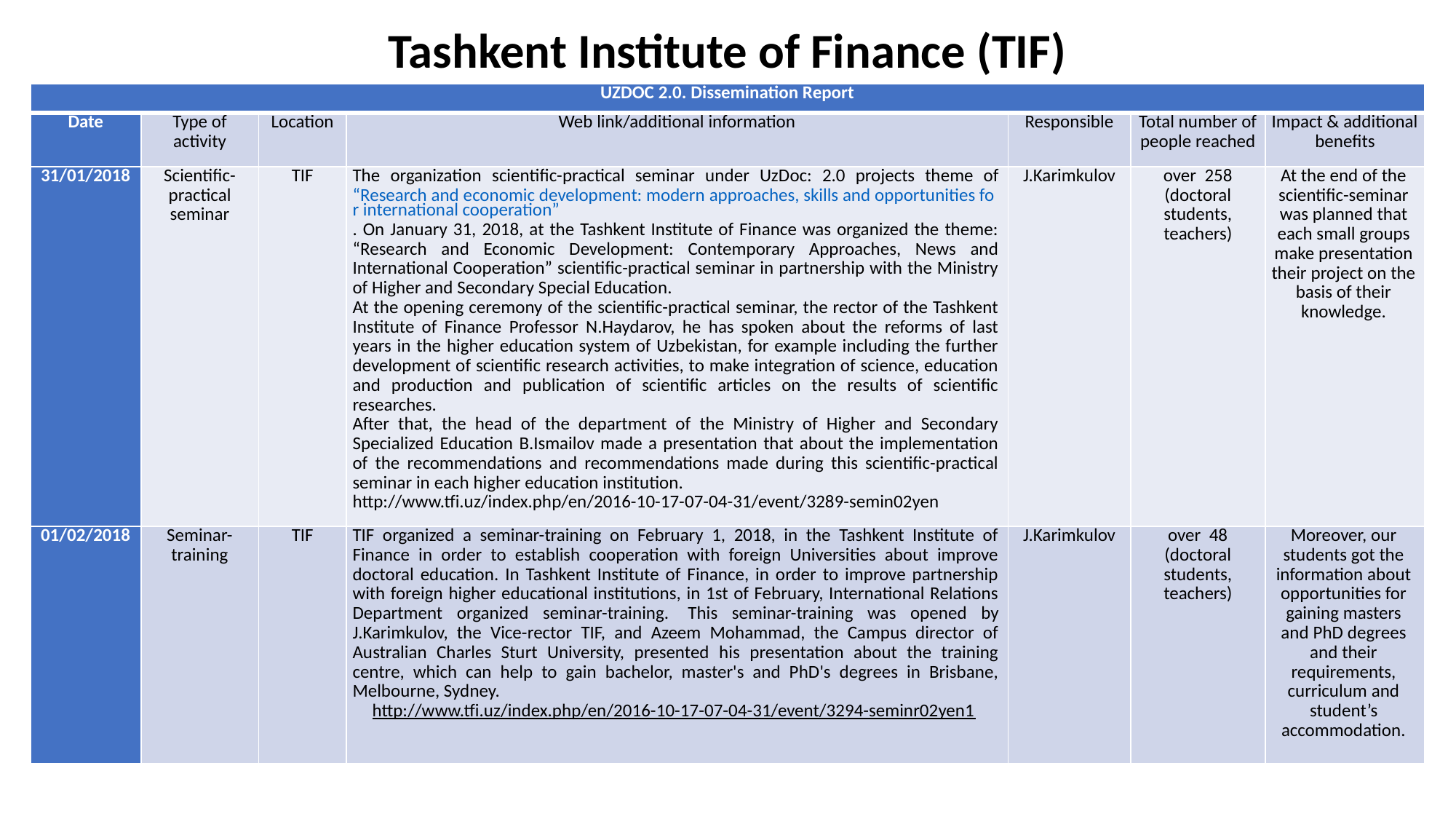

Tashkent Institute of Finance (TIF)
| UZDOC 2.0. Dissemination Report |  |  |  |  |  |  |
| --- | --- | --- | --- | --- | --- | --- |
| Date | Type of activity | Location | Web link/additional information | Responsible | Total number of people reached | Impact & additional benefits |
| 31/01/2018 | Scientific-practical seminar | TIF | The organization scientific-practical seminar under UzDoc: 2.0 projects theme of “Research and economic development: modern approaches, skills and opportunities for international cooperation”. On January 31, 2018, at the Tashkent Institute of Finance was organized the theme: “Research and Economic Development: Contemporary Approaches, News and International Cooperation” scientific-practical seminar in partnership with the Ministry of Higher and Secondary Special Education. At the opening ceremony of the scientific-practical seminar, the rector of the Tashkent Institute of Finance Professor N.Haydarov, he has spoken about the reforms of last years in the higher education system of Uzbekistan, for example including the further development of scientific research activities, to make integration of science, education and production and publication of scientific articles on the results of scientific researches. After that, the head of the department of the Ministry of Higher and Secondary Specialized Education B.Ismailov made a presentation that about the implementation of the recommendations and recommendations made during this scientific-practical seminar in each higher education institution. http://www.tfi.uz/index.php/en/2016-10-17-07-04-31/event/3289-semin02yen | J.Karimkulov | over 258 (doctoral students, teachers) | At the end of the scientific-seminar was planned that each small groups make presentation their project on the basis of their knowledge. |
| 01/02/2018 | Seminar-training | TIF | TIF organized a seminar-training on February 1, 2018, in the Tashkent Institute of Finance in order to establish cooperation with foreign Universities about improve doctoral education. In Tashkent Institute of Finance, in order to improve partnership with foreign higher educational institutions, in 1st of February, International Relations Department organized seminar-training.  This seminar-training was opened by J.Karimkulov, the Vice-rector TIF, and Azeem Mohammad, the Campus director of Australian Charles Sturt University, presented his presentation about the training centre, which can help to gain bachelor, master's and PhD's degrees in Brisbane, Melbourne, Sydney.  http://www.tfi.uz/index.php/en/2016-10-17-07-04-31/event/3294-seminr02yen1 | J.Karimkulov | over 48 (doctoral students, teachers) | Moreover, our students got the information about opportunities for gaining masters and PhD degrees and their requirements, curriculum and student’s accommodation. |